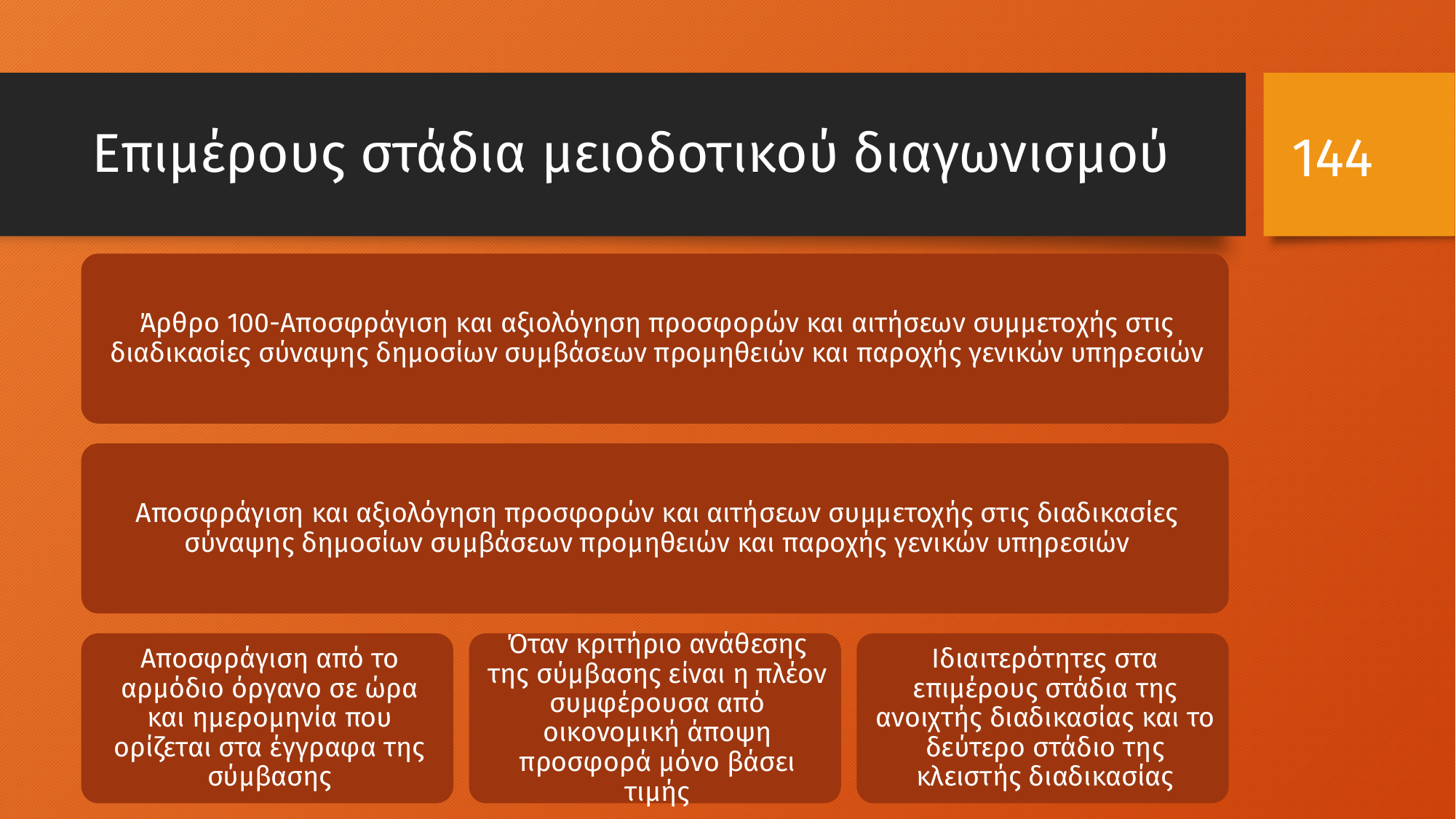

144
# Επιμέρους στάδια μειοδοτικού διαγωνισμού
Άρθρο 100-Αποσφράγιση και αξιολόγηση προσφορών και αιτήσεων συμμετοχής στις διαδικασίες σύναψης δημοσίων συμβάσεων προμηθειών και παροχής γενικών υπηρεσιών
Αποσφράγιση και αξιολόγηση προσφορών και αιτήσεων συμμετοχής στις διαδικασίες σύναψης δημοσίων συμβάσεων προμηθειών και παροχής γενικών υπηρεσιών
Αποσφράγιση από το αρμόδιο όργανο σε ώρα και ημερομηνία που ορίζεται στα έγγραφα της σύμβασης
Όταν κριτήριο ανάθεσης της σύμβασης είναι η πλέον συμφέρουσα από οικονομική άποψη προσφορά μόνο βάσει τιμής
Ιδιαιτερότητες στα επιμέρους στάδια της ανοιχτής διαδικασίας και το δεύτερο στάδιο της κλειστής διαδικασίας